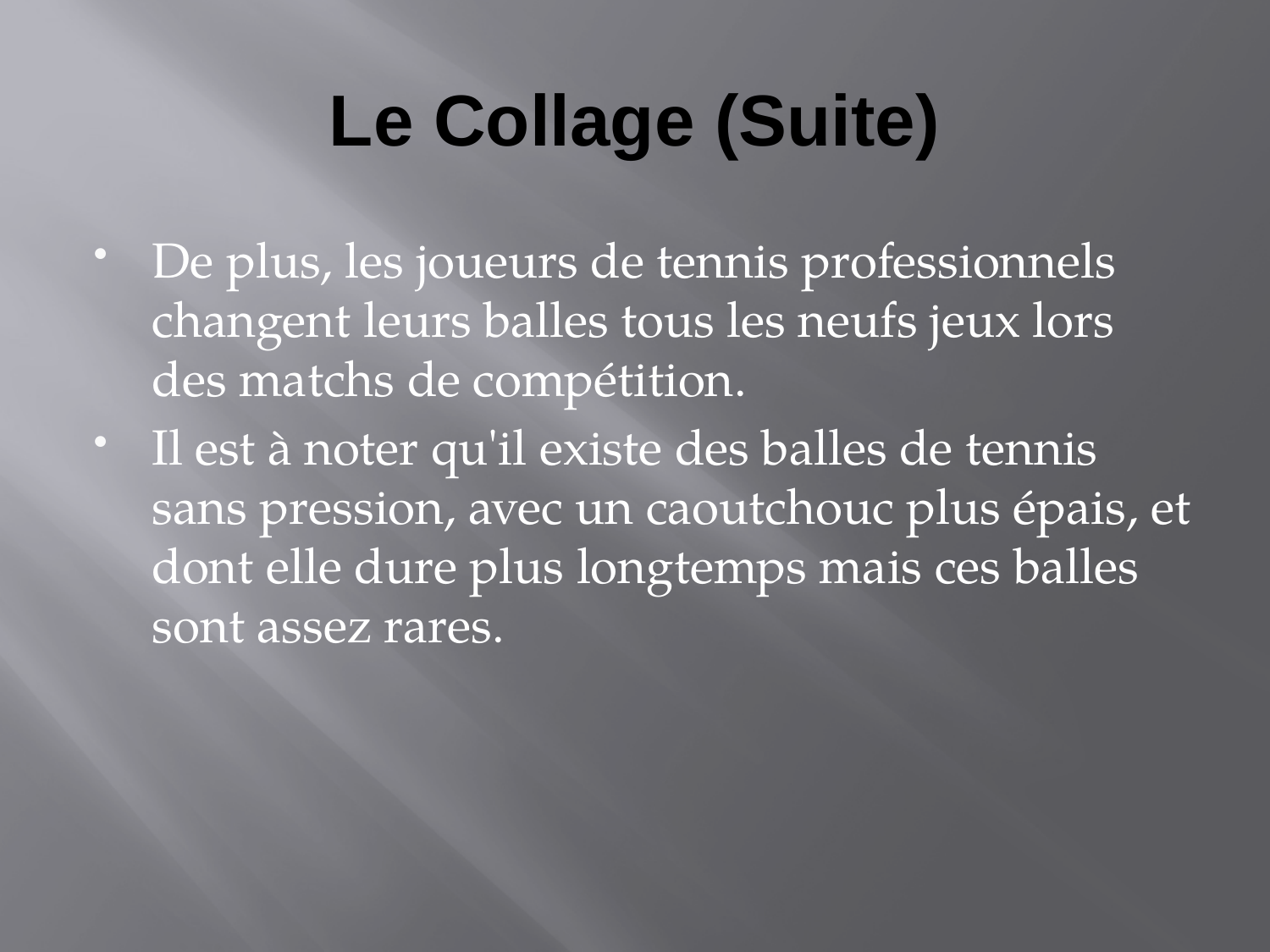

# Le Collage (Suite)
De plus, les joueurs de tennis professionnels changent leurs balles tous les neufs jeux lors des matchs de compétition.
Il est à noter qu'il existe des balles de tennis sans pression, avec un caoutchouc plus épais, et dont elle dure plus longtemps mais ces balles sont assez rares.